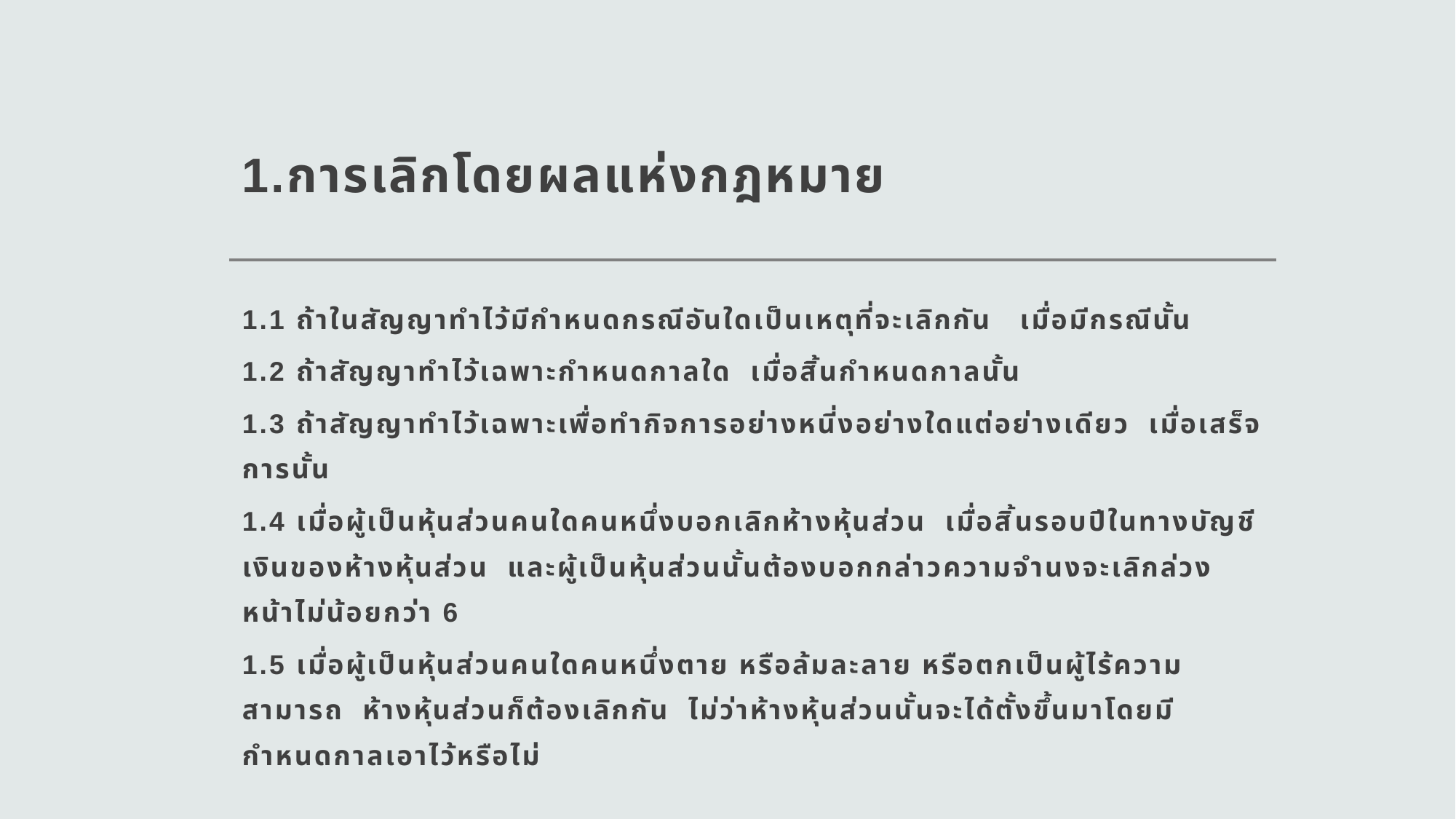

# 1.การเลิกโดยผลแห่งกฎหมาย
1.1 ถ้าในสัญญาทำไว้มีกำหนดกรณีอันใดเป็นเหตุที่จะเลิกกัน   เมื่อมีกรณีนั้น
1.2 ถ้าสัญญาทำไว้เฉพาะกำหนดกาลใด  เมื่อสิ้นกำหนดกาลนั้น
1.3 ถ้าสัญญาทำไว้เฉพาะเพื่อทำกิจการอย่างหนี่งอย่างใดแต่อย่างเดียว  เมื่อเสร็จการนั้น
1.4 เมื่อผู้เป็นหุ้นส่วนคนใดคนหนึ่งบอกเลิกห้างหุ้นส่วน  เมื่อสิ้นรอบปีในทางบัญชีเงินของห้างหุ้นส่วน  และผู้เป็นหุ้นส่วนนั้นต้องบอกกล่าวความจำนงจะเลิกล่วงหน้าไม่น้อยกว่า 6
1.5 เมื่อผู้เป็นหุ้นส่วนคนใดคนหนึ่งตาย หรือล้มละลาย หรือตกเป็นผู้ไร้ความสามารถ  ห้างหุ้นส่วนก็ต้องเลิกกัน  ไม่ว่าห้างหุ้นส่วนนั้นจะได้ตั้งขึ้นมาโดยมีกำหนดกาลเอาไว้หรือไม่